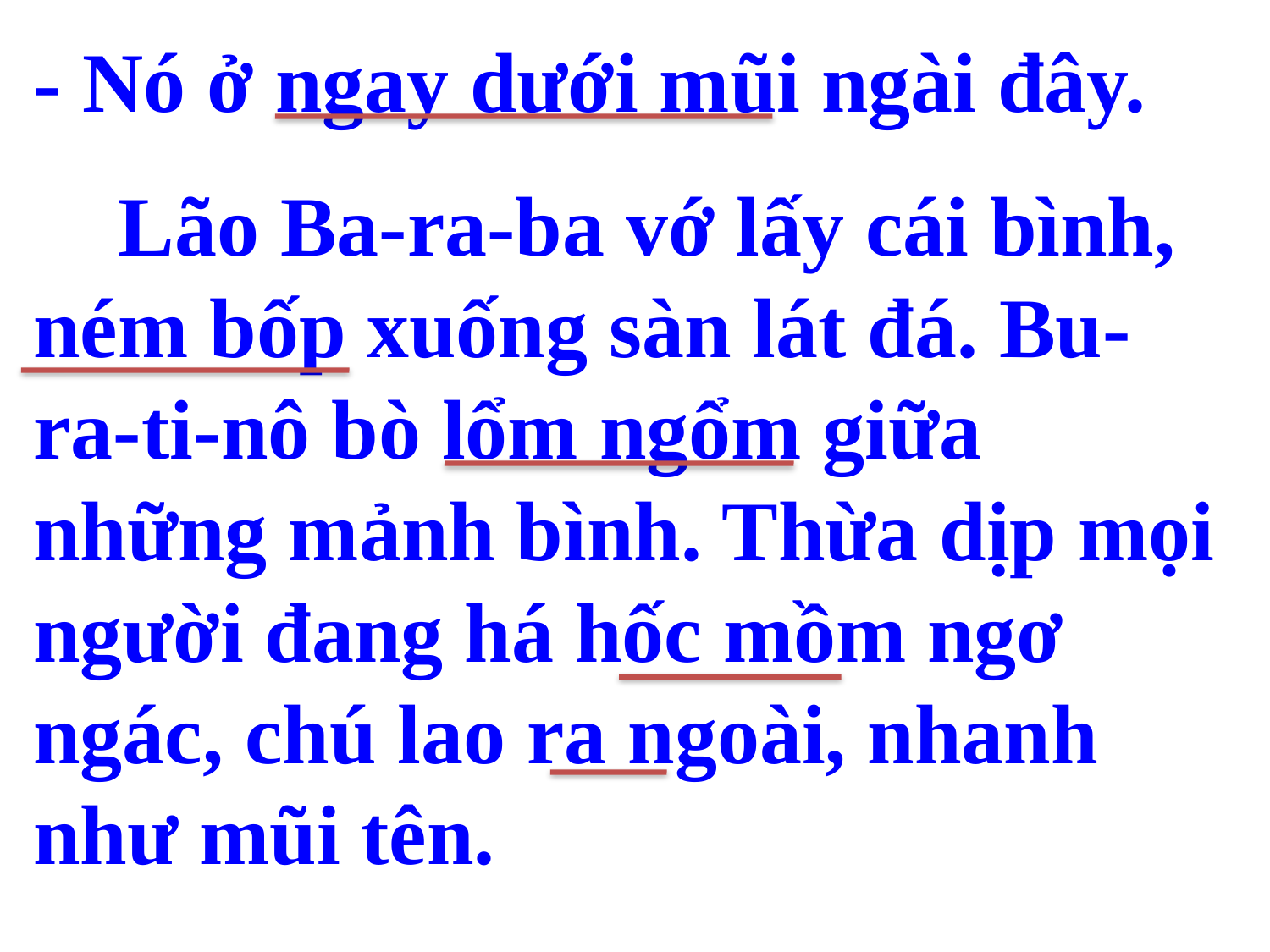

- Nó ở ngay dưới mũi ngài đây.
    Lão Ba-ra-ba vớ lấy cái bình, ném bốp xuống sàn lát đá. Bu-ra-ti-nô bò lổm ngổm giữa những mảnh bình. Thừa dịp mọi người đang há hốc mồm ngơ ngác, chú lao ra ngoài, nhanh như mũi tên.